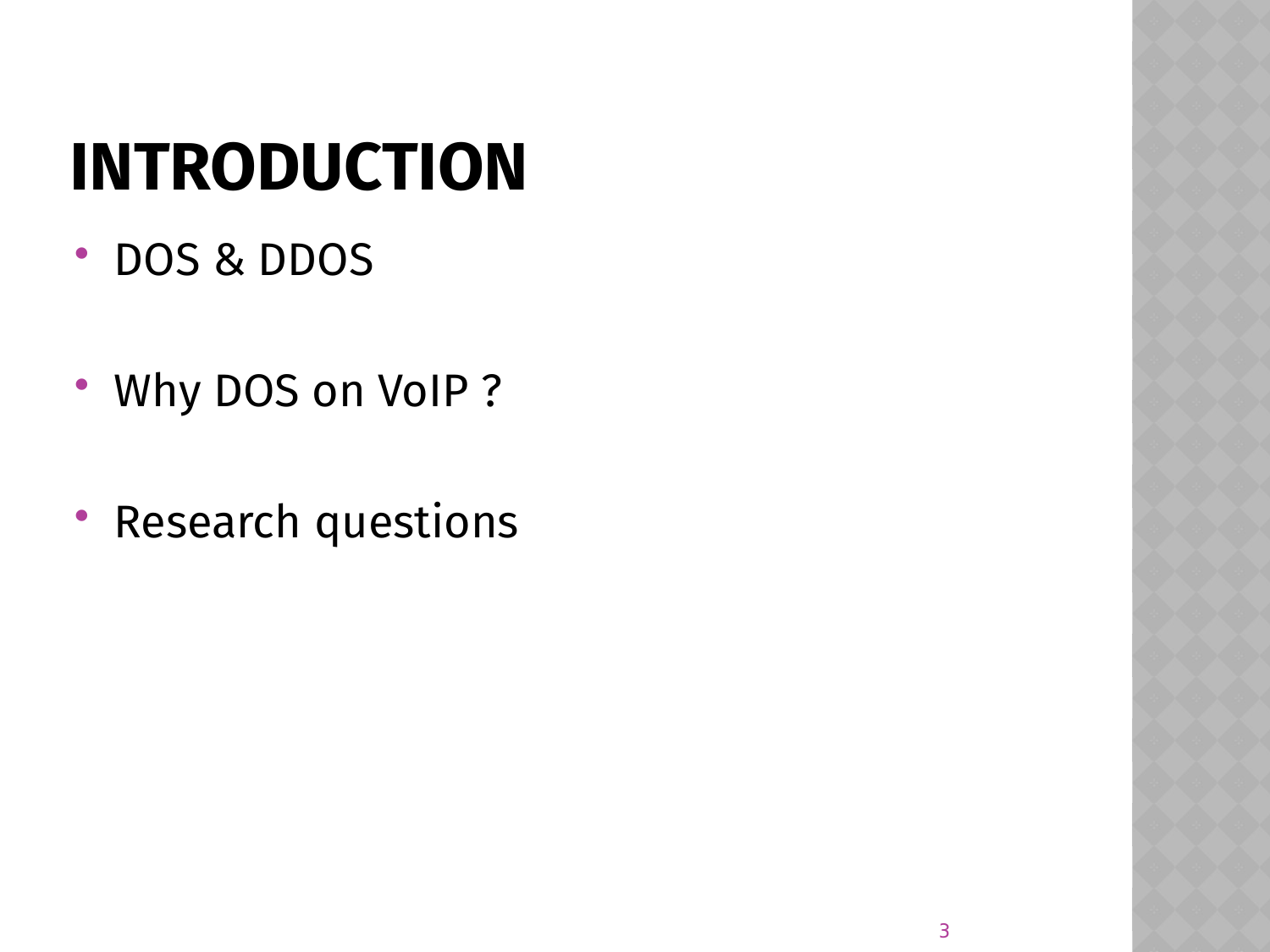

# Introduction
DOS & DDOS

Why DOS on VoIP ?

Research questions

3